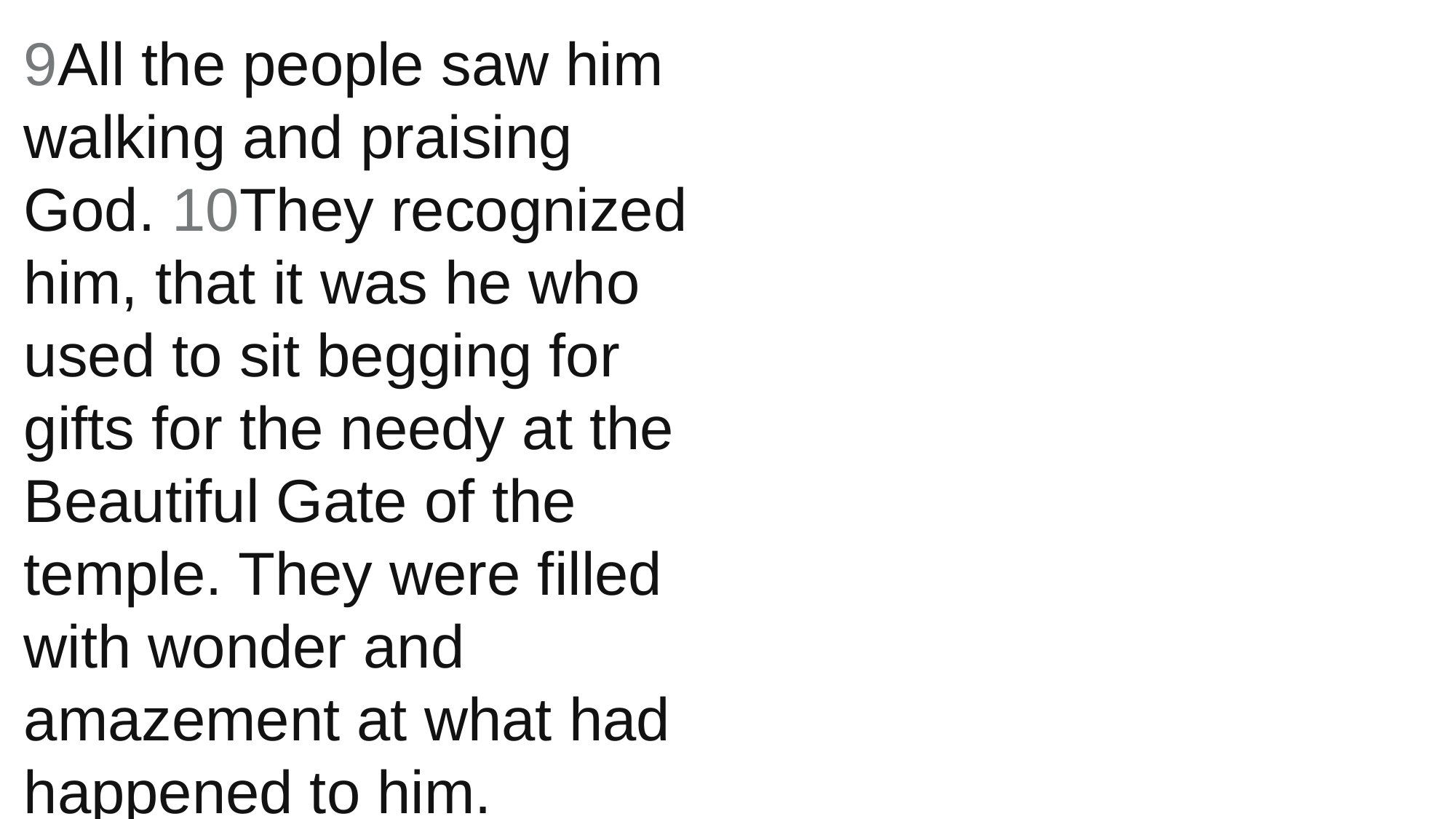

9All the people saw him walking and praising God. 10They recognized him, that it was he who used to sit begging for gifts for the needy at the Beautiful Gate of the temple. They were filled with wonder and amazement at what had happened to him.